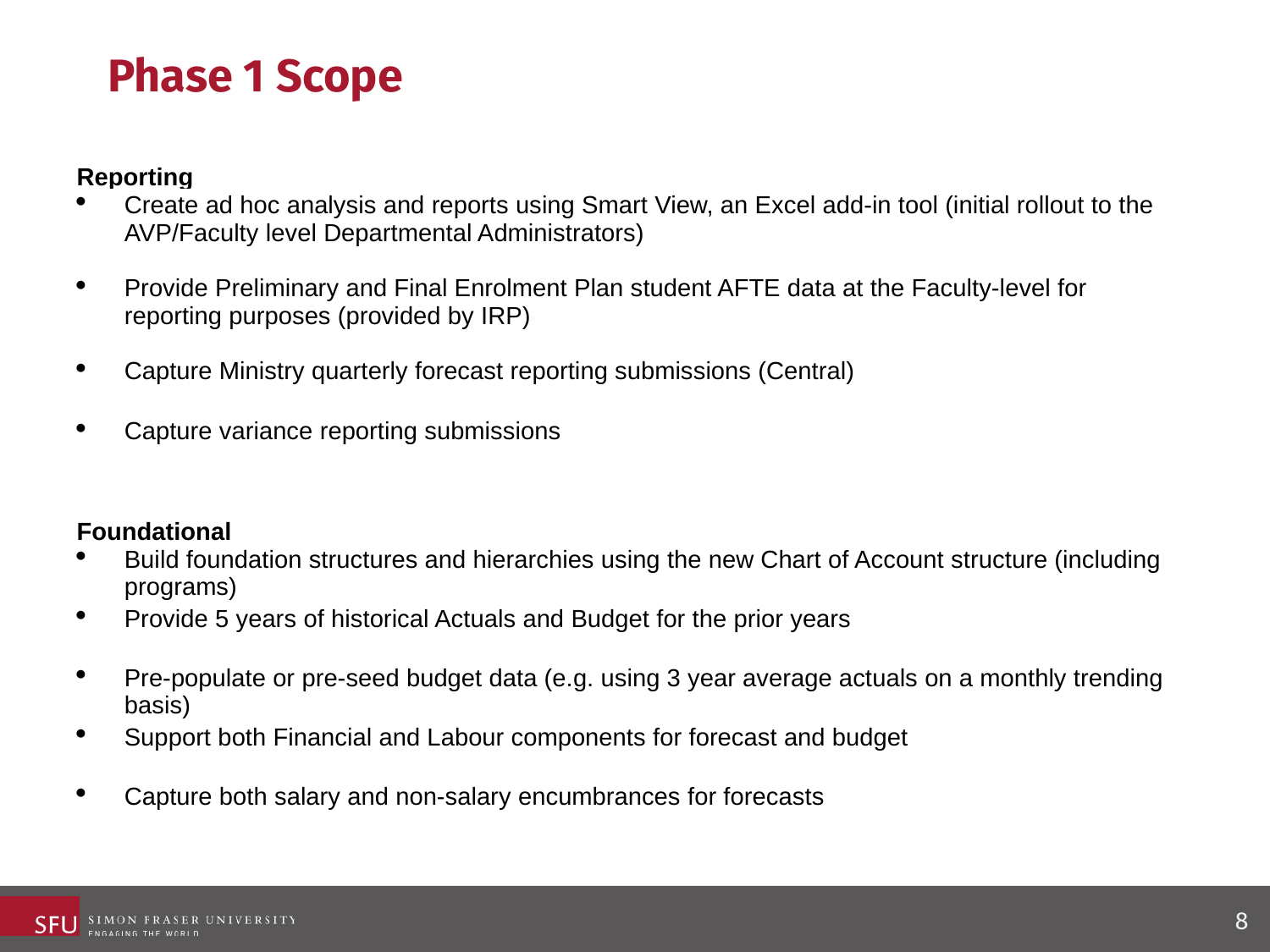

# Phase 1 Scope
| Reporting |
| --- |
| Create ad hoc analysis and reports using Smart View, an Excel add-in tool (initial rollout to the AVP/Faculty level Departmental Administrators) |
| Provide Preliminary and Final Enrolment Plan student AFTE data at the Faculty-level for reporting purposes (provided by IRP) |
| Capture Ministry quarterly forecast reporting submissions (Central) Capture variance reporting submissions |
|  |
| Foundational |
| Build foundation structures and hierarchies using the new Chart of Account structure (including programs) |
| Provide 5 years of historical Actuals and Budget for the prior years |
| Pre-populate or pre-seed budget data (e.g. using 3 year average actuals on a monthly trending basis) |
| Support both Financial and Labour components for forecast and budget |
| Capture both salary and non-salary encumbrances for forecasts |
8